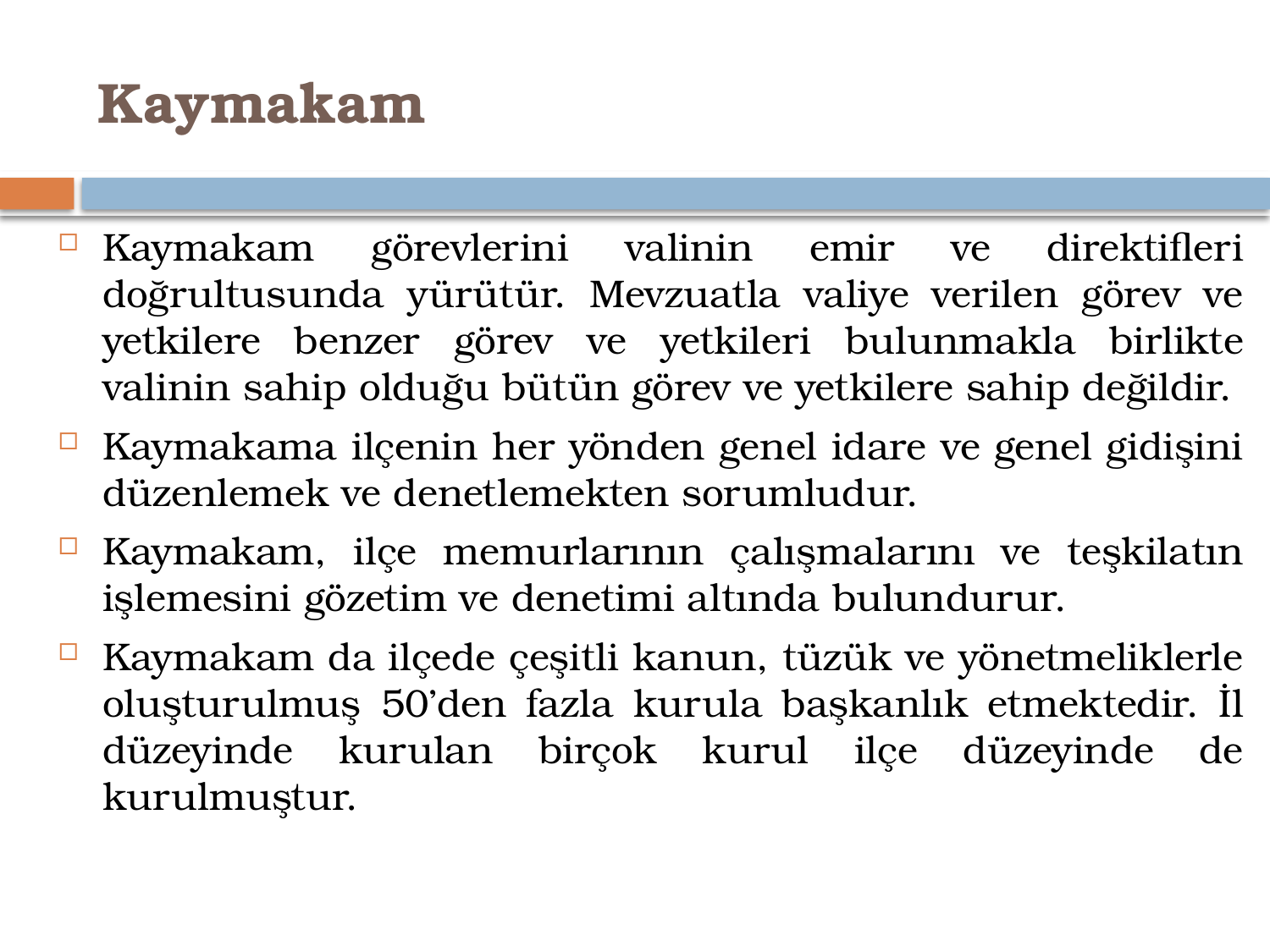

# Kaymakam
Kaymakam görevlerini valinin emir ve direktifleri doğrultusunda yürütür. Mevzuatla valiye verilen görev ve yetkilere benzer görev ve yetkileri bulunmakla birlikte valinin sahip olduğu bütün görev ve yetkilere sahip değildir.
Kaymakama ilçenin her yönden genel idare ve genel gidişini düzenlemek ve denetlemekten sorumludur.
Kaymakam, ilçe memurlarının çalışmalarını ve teşkilatın işlemesini gözetim ve denetimi altında bulundurur.
Kaymakam da ilçede çeşitli kanun, tüzük ve yönetmeliklerle oluşturulmuş 50’den fazla kurula başkanlık etmektedir. İl düzeyinde kurulan birçok kurul ilçe düzeyinde de kurulmuştur.